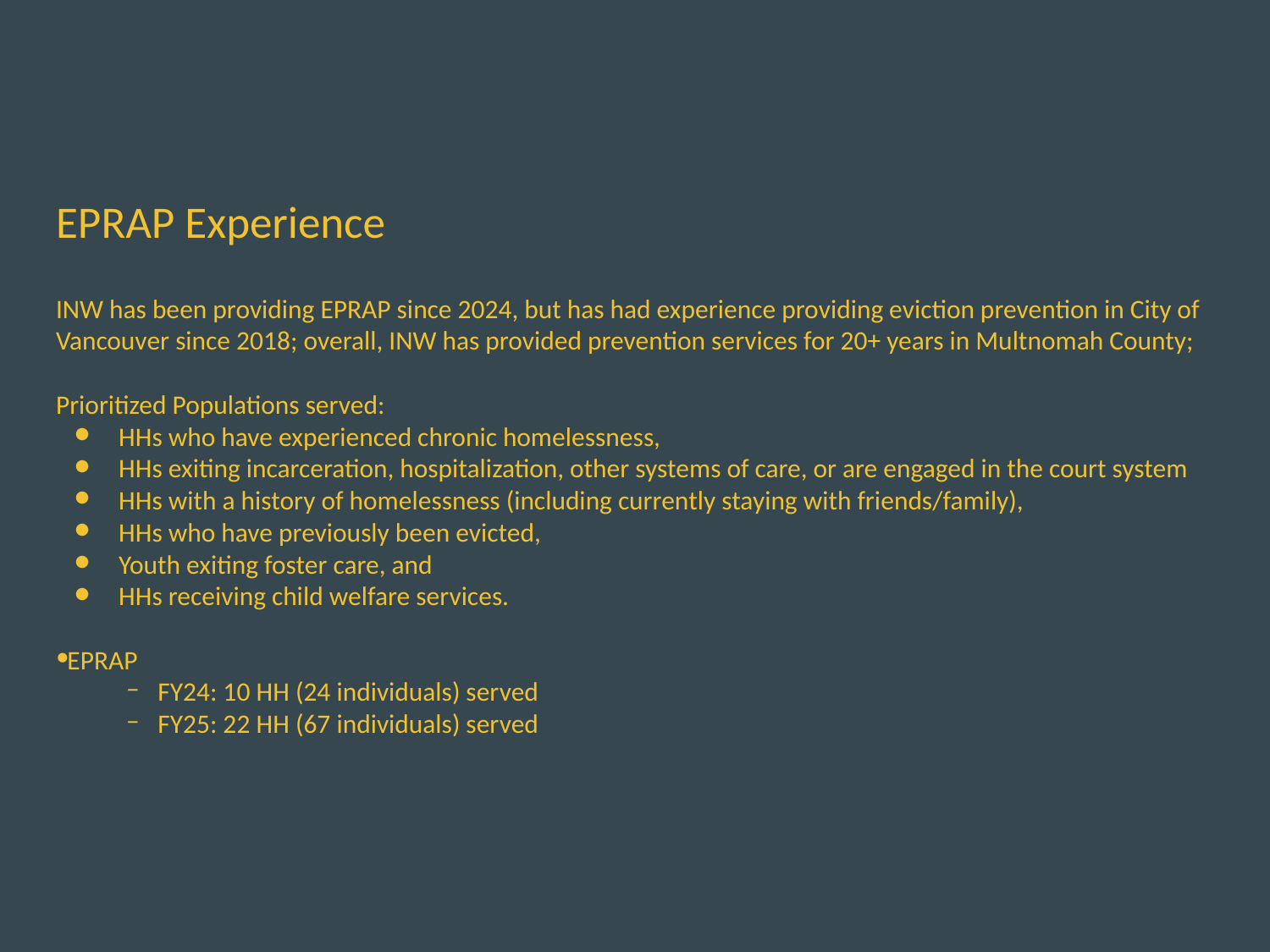

# EPRAP Experience
INW has been providing EPRAP since 2024, but has had experience providing eviction prevention in City of Vancouver since 2018; overall, INW has provided prevention services for 20+ years in Multnomah County;

Prioritized Populations served:
HHs who have experienced chronic homelessness,
HHs exiting incarceration, hospitalization, other systems of care, or are engaged in the court system
HHs with a history of homelessness (including currently staying with friends/family),
HHs who have previously been evicted,
Youth exiting foster care, and
HHs receiving child welfare services.

EPRAP
FY24: 10 HH (24 individuals) served
FY25: 22 HH (67 individuals) served